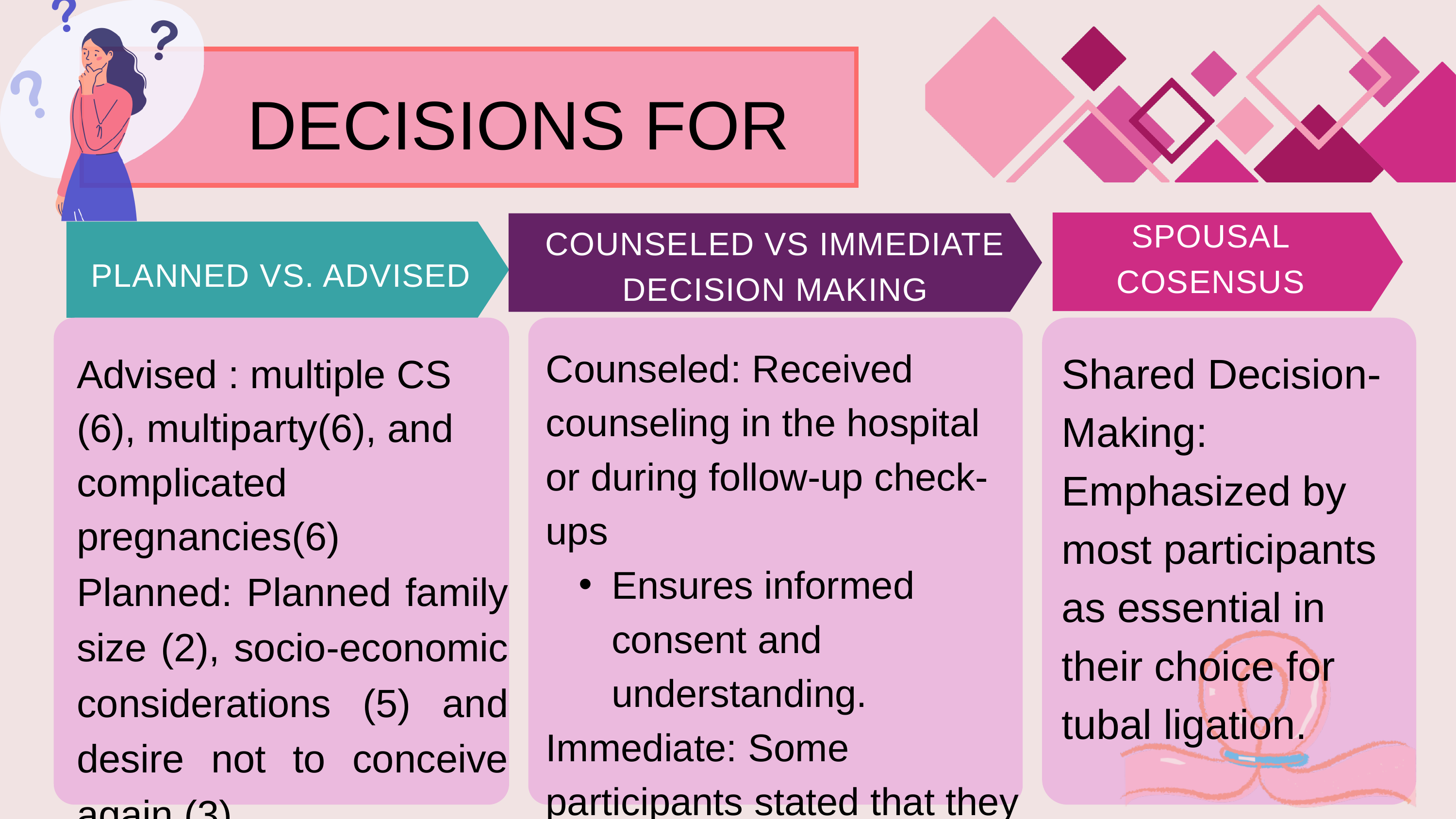

DECISIONS FOR

SPOUSAL COSENSUS
COUNSELED VS IMMEDIATE DECISION MAKING
PLANNED VS. ADVISED

Counseled: Received counseling in the hospital or during follow-up check-ups
Ensures informed consent and understanding.
Immediate: Some participants stated that they did not receive extensive counseling
Shared Decision-Making: Emphasized by most participants as essential in their choice for tubal ligation.

Advised : multiple CS (6), multiparty(6), and complicated pregnancies(6)
Planned: Planned family size (2), socio-economic considerations (5) and desire not to conceive again (3)